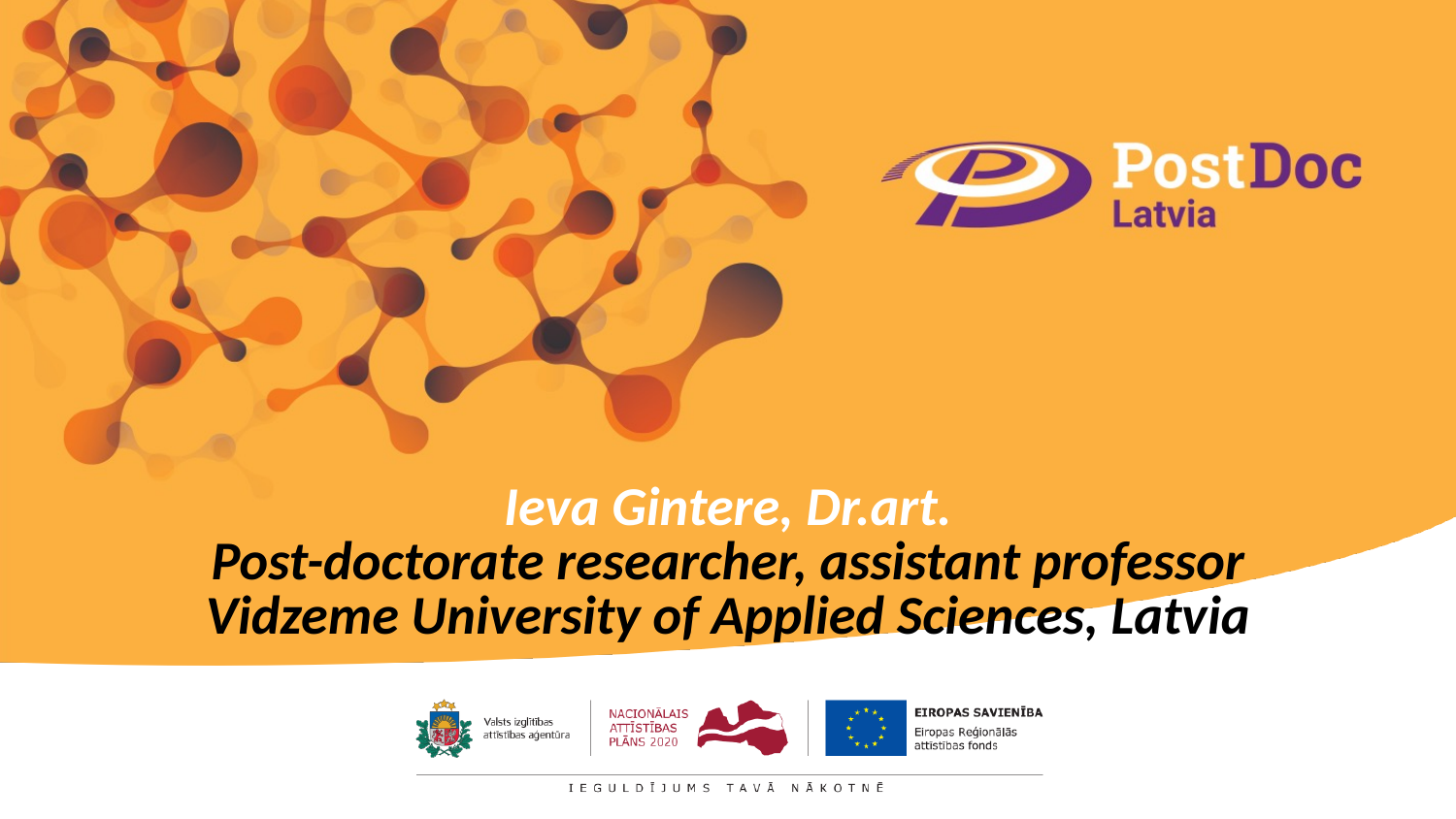

# Ieva Gintere, Dr.art. Post-doctorate researcher, assistant professor Vidzeme University of Applied Sciences, Latvia